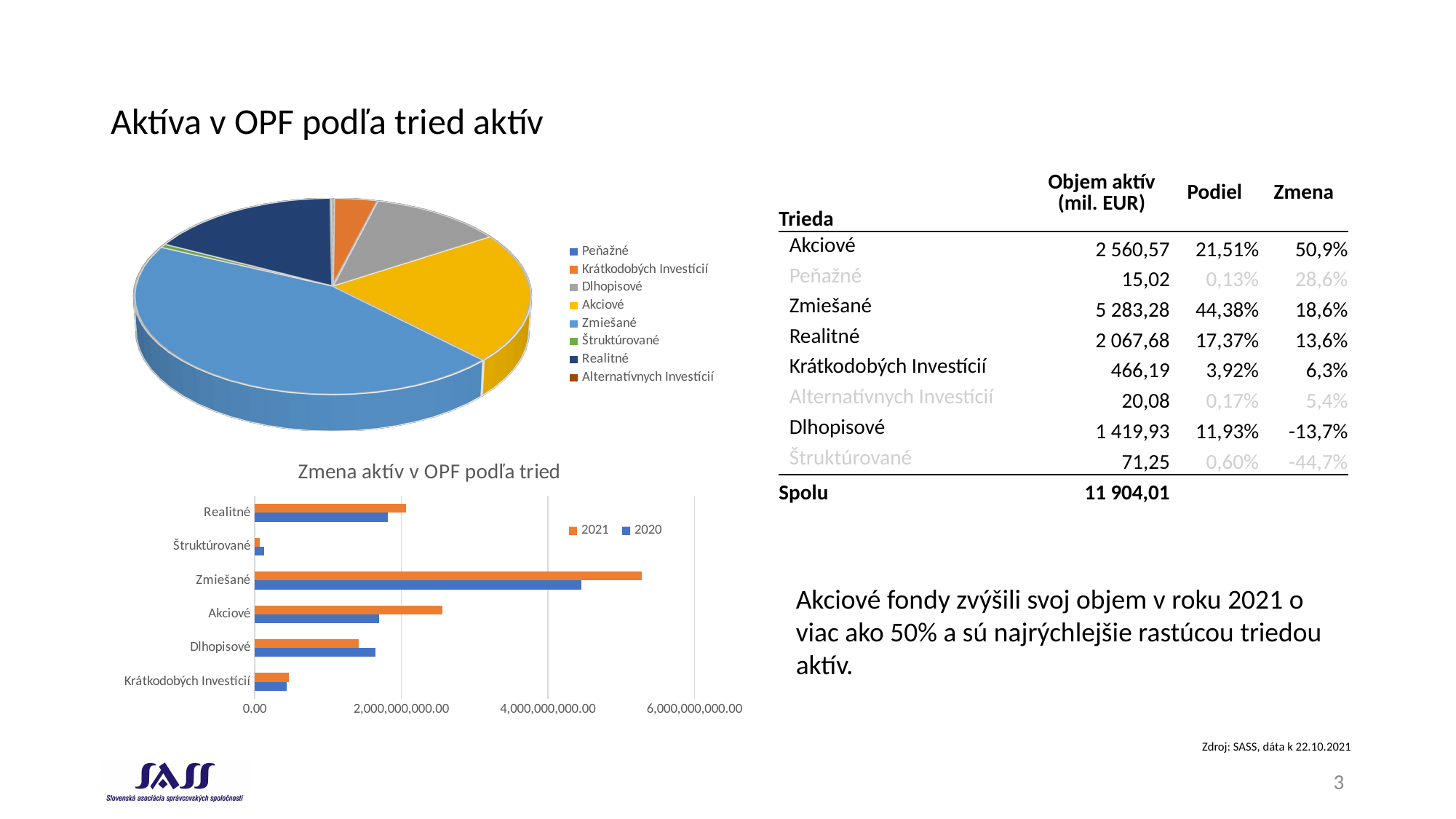

# Aktíva v OPF podľa tried aktív

[unsupported chart]

| Trieda | Objem aktív (mil. EUR) | Podiel | Zmena |
| --- | --- | --- | --- |
| Akciové | 2 560,57 | 21,51% | 50,9% |
| Peňažné | 15,02 | 0,13% | 28,6% |
| Zmiešané | 5 283,28 | 44,38% | 18,6% |
| Realitné | 2 067,68 | 17,37% | 13,6% |
| Krátkodobých Investícií | 466,19 | 3,92% | 6,3% |
| Alternatívnych Investícií | 20,08 | 0,17% | 5,4% |
| Dlhopisové | 1 419,93 | 11,93% | -13,7% |
| Štruktúrované | 71,25 | 0,60% | -44,7% |
| Spolu | 11 904,01 |  |  |

### Chart: Zmena aktív v OPF podľa tried

| Category |  |  |
|---|---|---|
| Krátkodobých Investícií | 438371560.94000006 | 466188092.63000005 |
| Dlhopisové | 1645386983.6899831 | 1419926689.6694527 |
| Akciové | 1697002417.8057206 | 2560572593.7300377 |
| Zmiešané | 4453061397.994654 | 5283284152.065597 |
| Štruktúrované | 128774000.0 | 71248835.0 |
| Realitné | 1819567476.367449 | 2067683937.82268 |
Akciové fondy zvýšili svoj objem v roku 2021 o viac ako 50% a sú najrýchlejšie rastúcou triedou aktív.
Zdroj: SASS, dáta k 22.10.2021
3